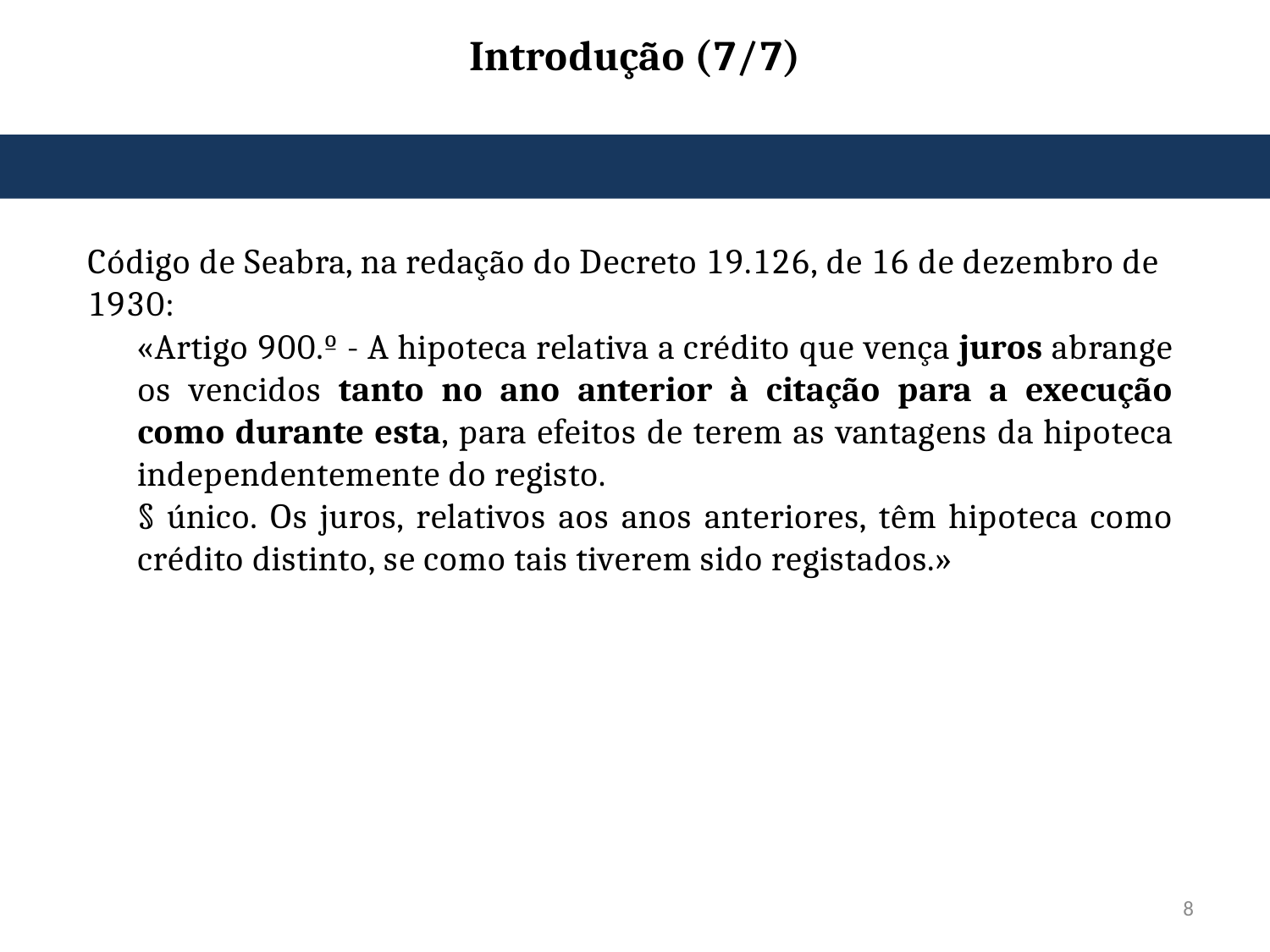

Introdução (7/7)

Código de Seabra, na redação do Decreto 19.126, de 16 de dezembro de 1930:
«Artigo 900.º - A hipoteca relativa a crédito que vença juros abrange os vencidos tanto no ano anterior à citação para a execução como durante esta, para efeitos de terem as vantagens da hipoteca independentemente do registo.
§ único. Os juros, relativos aos anos anteriores, têm hipoteca como crédito distinto, se como tais tiverem sido registados.»

8